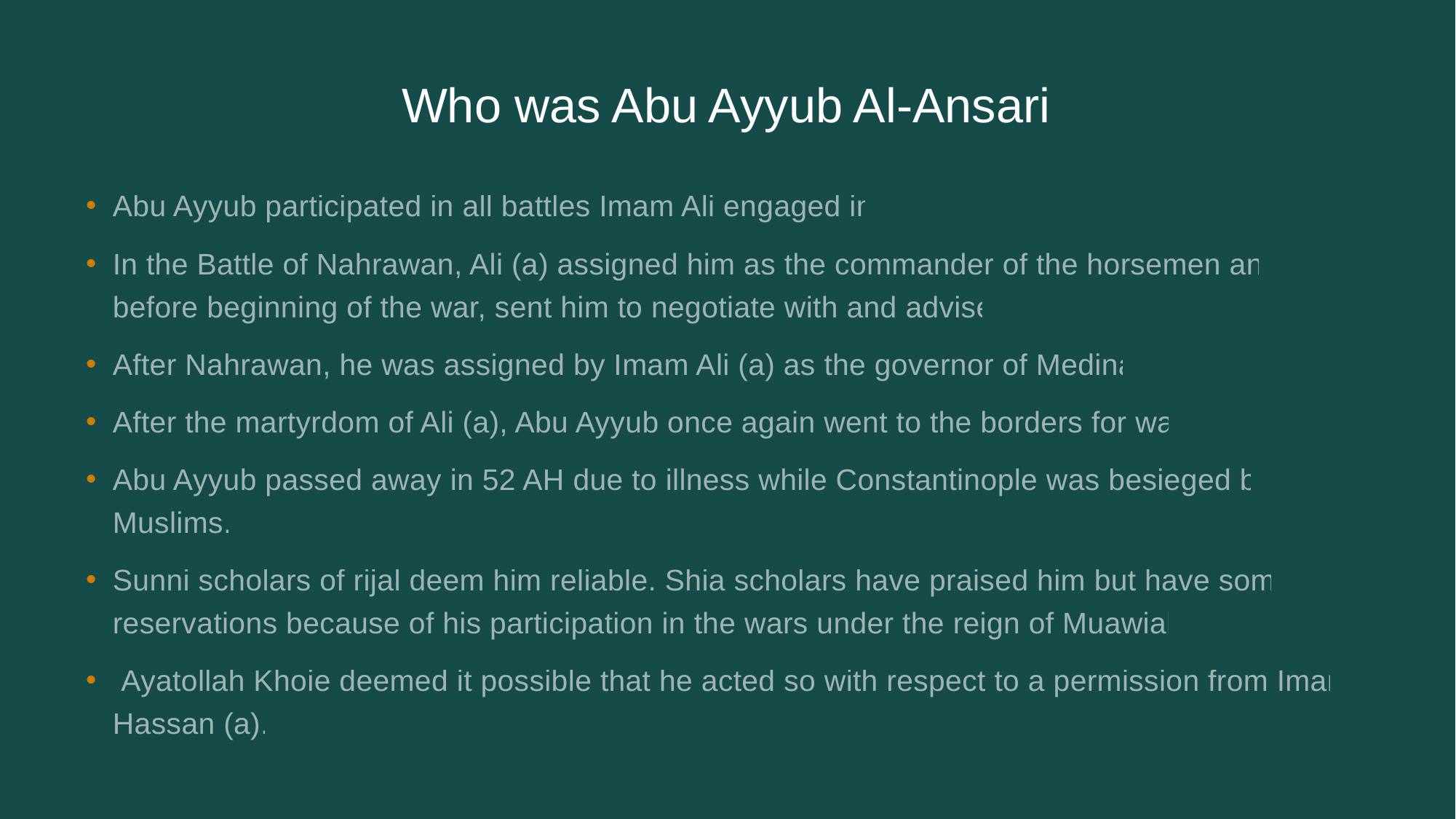

# Who was Abu Ayyub Al-Ansari
Abu Ayyub participated in all battles Imam Ali engaged in.
In the Battle of Nahrawan, Ali (a) assigned him as the commander of the horsemen and before beginning of the war, sent him to negotiate with and advise.
After Nahrawan, he was assigned by Imam Ali (a) as the governor of Medina.
After the martyrdom of Ali (a), Abu Ayyub once again went to the borders for war.
Abu Ayyub passed away in 52 AH due to illness while Constantinople was besieged by Muslims.
Sunni scholars of rijal deem him reliable. Shia scholars have praised him but have some reservations because of his participation in the wars under the reign of Muawiah.
 Ayatollah Khoie deemed it possible that he acted so with respect to a permission from Imam Hassan (a).